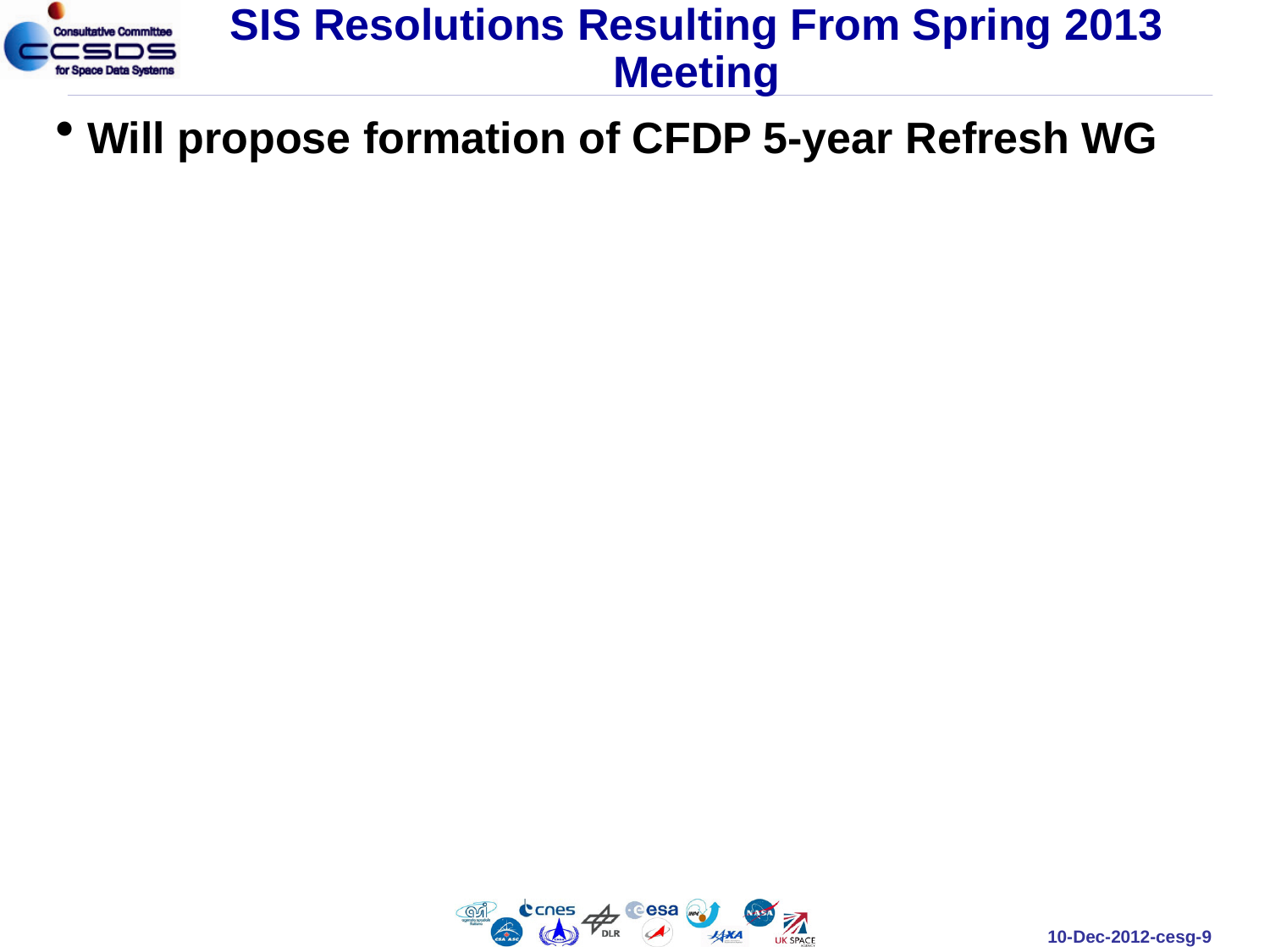

# SIS Resolutions Resulting From Spring 2013 Meeting
Will propose formation of CFDP 5-year Refresh WG